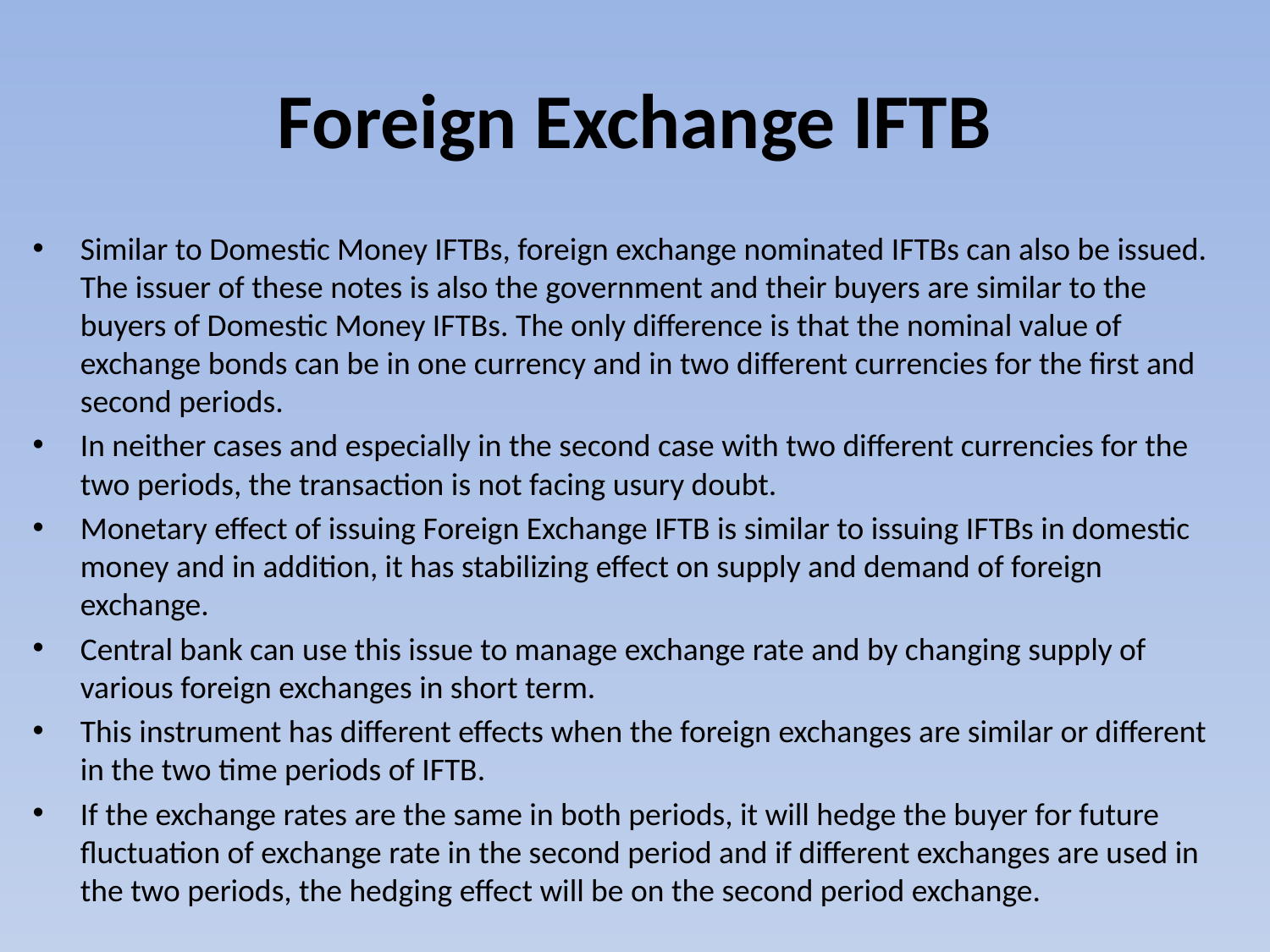

# Foreign Exchange IFTB
Similar to Domestic Money IFTBs, foreign exchange nominated IFTBs can also be issued. The issuer of these notes is also the government and their buyers are similar to the buyers of Domestic Money IFTBs. The only difference is that the nominal value of exchange bonds can be in one currency and in two different currencies for the first and second periods.
In neither cases and especially in the second case with two different currencies for the two periods, the transaction is not facing usury doubt.
Monetary effect of issuing Foreign Exchange IFTB is similar to issuing IFTBs in domestic money and in addition, it has stabilizing effect on supply and demand of foreign exchange.
Central bank can use this issue to manage exchange rate and by changing supply of various foreign exchanges in short term.
This instrument has different effects when the foreign exchanges are similar or different in the two time periods of IFTB.
If the exchange rates are the same in both periods, it will hedge the buyer for future fluctuation of exchange rate in the second period and if different exchanges are used in the two periods, the hedging effect will be on the second period exchange.